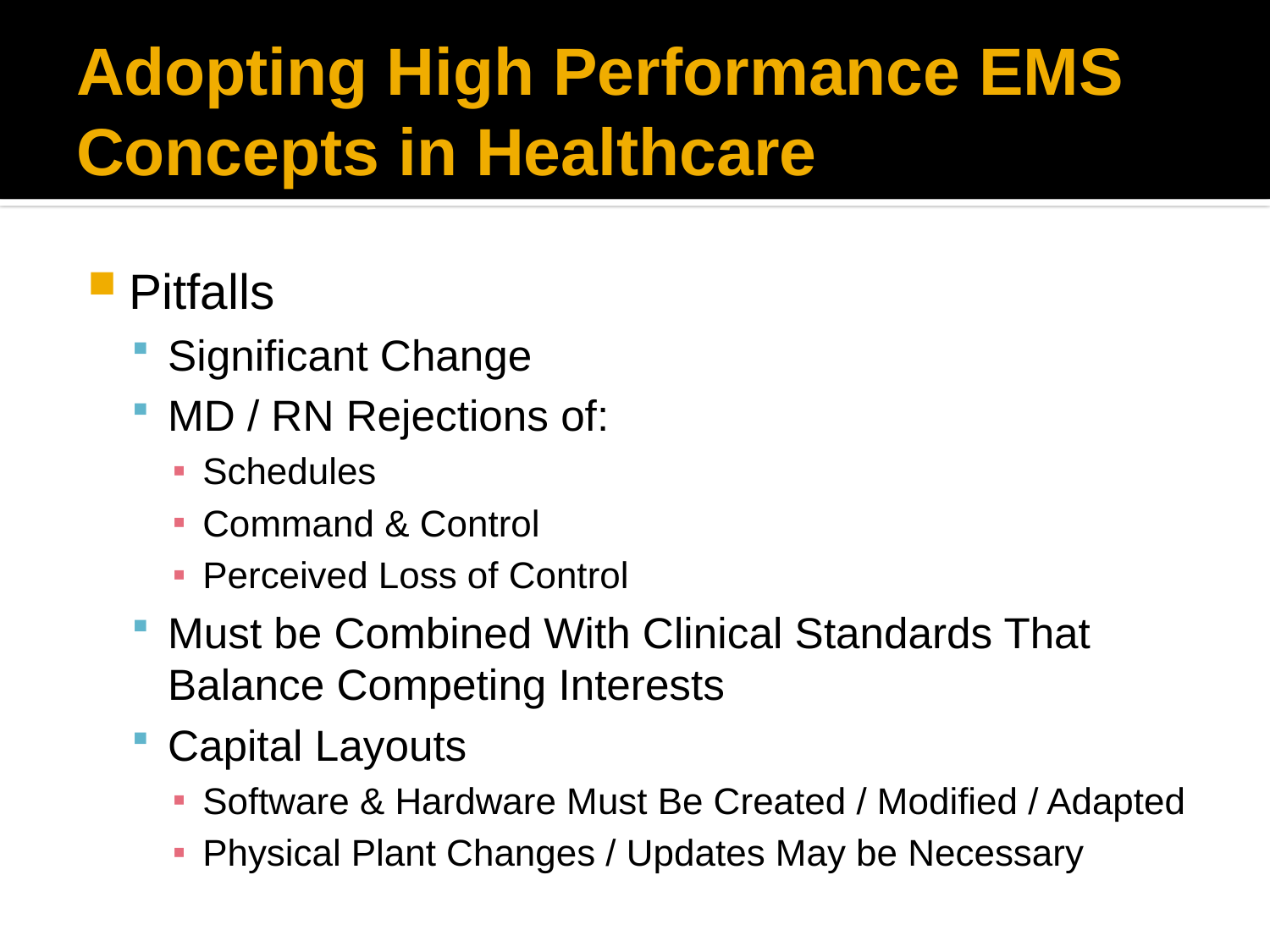

# Adopting High Performance EMS Concepts in Healthcare
Pitfalls
Significant Change
MD / RN Rejections of:
Schedules
Command & Control
Perceived Loss of Control
Must be Combined With Clinical Standards That Balance Competing Interests
Capital Layouts
Software & Hardware Must Be Created / Modified / Adapted
Physical Plant Changes / Updates May be Necessary